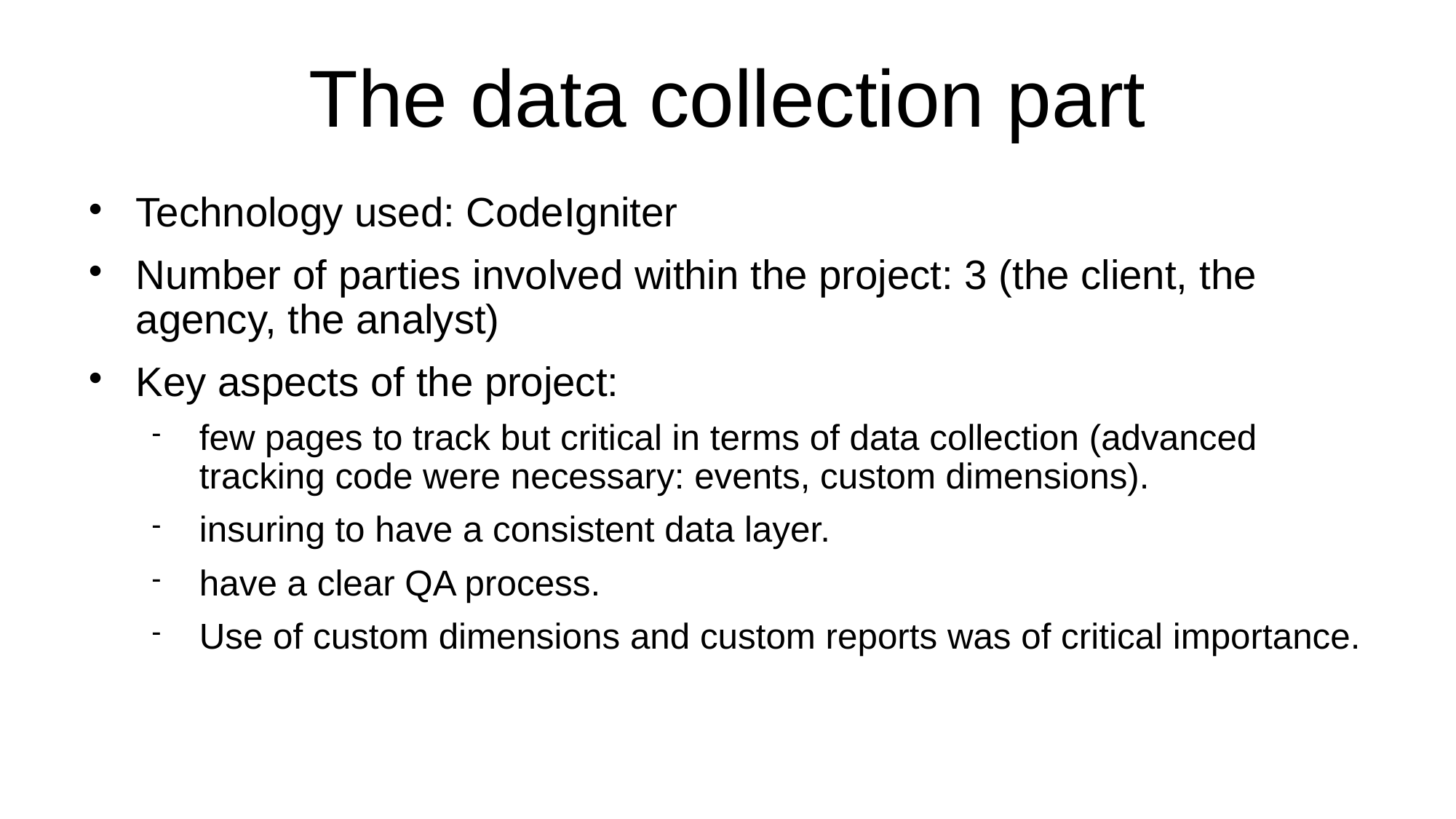

# The data collection part
Technology used: CodeIgniter
Number of parties involved within the project: 3 (the client, the agency, the analyst)
Key aspects of the project:
few pages to track but critical in terms of data collection (advanced tracking code were necessary: events, custom dimensions).
insuring to have a consistent data layer.
have a clear QA process.
Use of custom dimensions and custom reports was of critical importance.